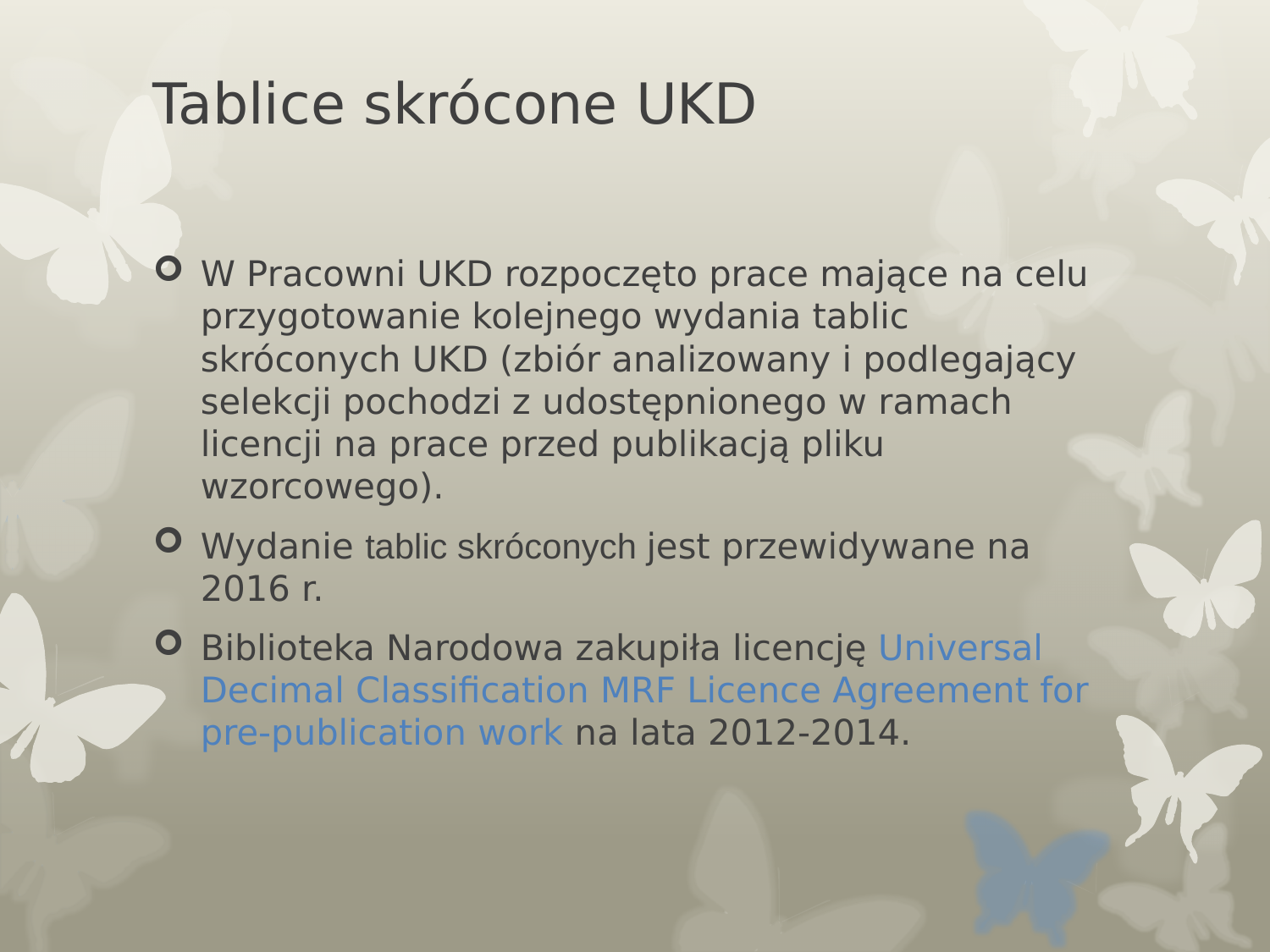

# Tablice skrócone UKD
W Pracowni UKD rozpoczęto prace mające na celu przygotowanie kolejnego wydania tablic skróconych UKD (zbiór analizowany i podlegający selekcji pochodzi z udostępnionego w ramach licencji na prace przed publikacją pliku wzorcowego).
Wydanie tablic skróconych jest przewidywane na 2016 r.
Biblioteka Narodowa zakupiła licencję Universal Decimal Classification MRF Licence Agreement for pre-publication work na lata 2012-2014.